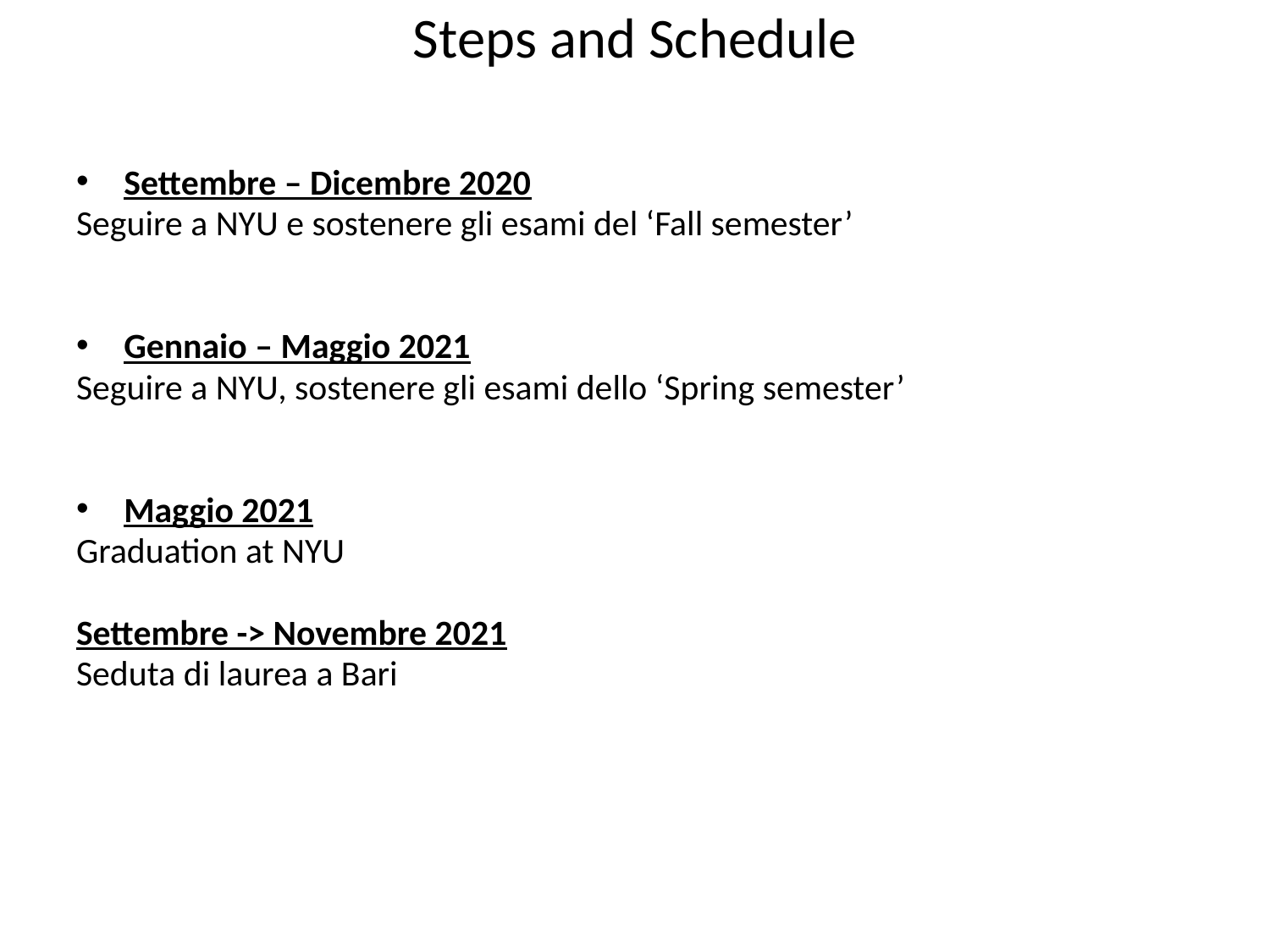

# Steps and Schedule

Settembre – Dicembre 2020
Seguire a NYU e sostenere gli esami del ‘Fall semester’

Gennaio – Maggio 2021
Seguire a NYU, sostenere gli esami dello ‘Spring semester’

Maggio 2021
Graduation at NYU

Settembre -> Novembre 2021
Seduta di laurea a Bari